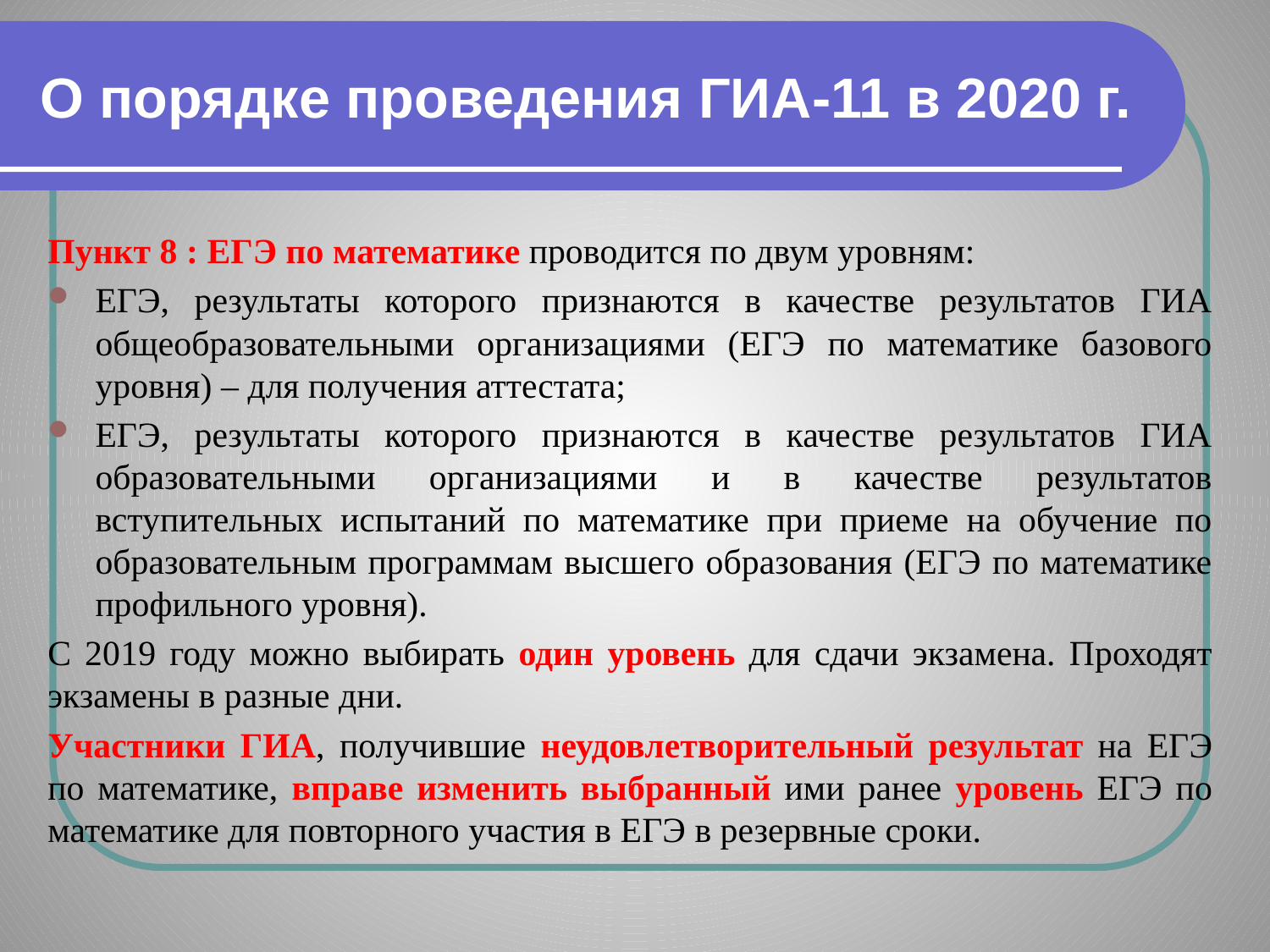

# О порядке проведения ГИА-11 в 2020 г.
Пункт 8 : ЕГЭ по математике проводится по двум уровням:
ЕГЭ, результаты которого признаются в качестве результатов ГИА общеобразовательными организациями (ЕГЭ по математике базового уровня) – для получения аттестата;
ЕГЭ, результаты которого признаются в качестве результатов ГИА образовательными организациями и в качестве результатов вступительных испытаний по математике при приеме на обучение по образовательным программам высшего образования (ЕГЭ по математике профильного уровня).
С 2019 году можно выбирать один уровень для сдачи экзамена. Проходят экзамены в разные дни.
Участники ГИА, получившие неудовлетворительный результат на ЕГЭ по математике, вправе изменить выбранный ими ранее уровень ЕГЭ по математике для повторного участия в ЕГЭ в резервные сроки.